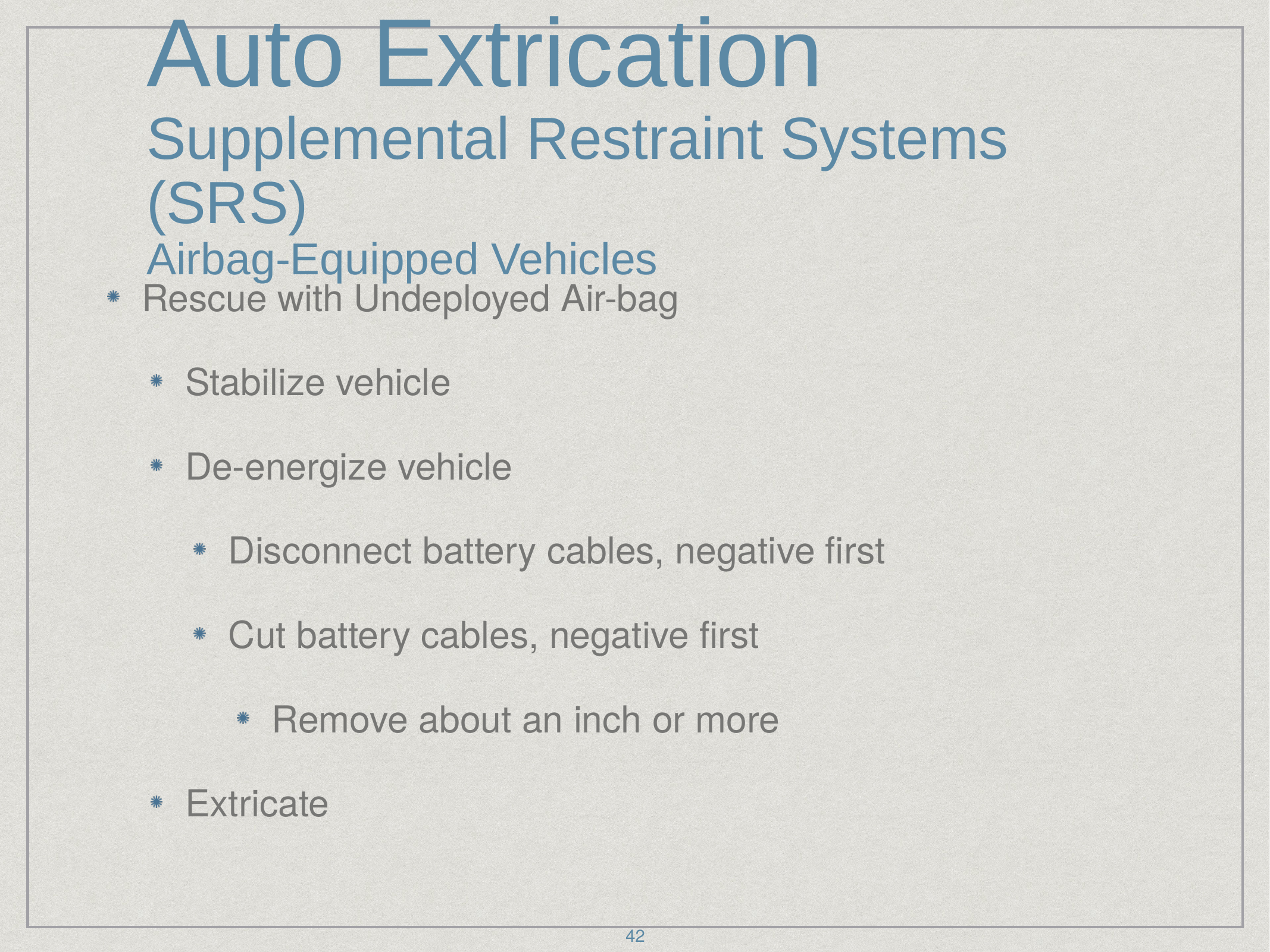

# Auto Extrication
Supplemental Restraint Systems (SRS)
Airbag-Equipped Vehicles
Rescue with Undeployed Air-bag
Stabilize vehicle
De-energize vehicle
Disconnect battery cables, negative first
Cut battery cables, negative first
Remove about an inch or more
Extricate
42